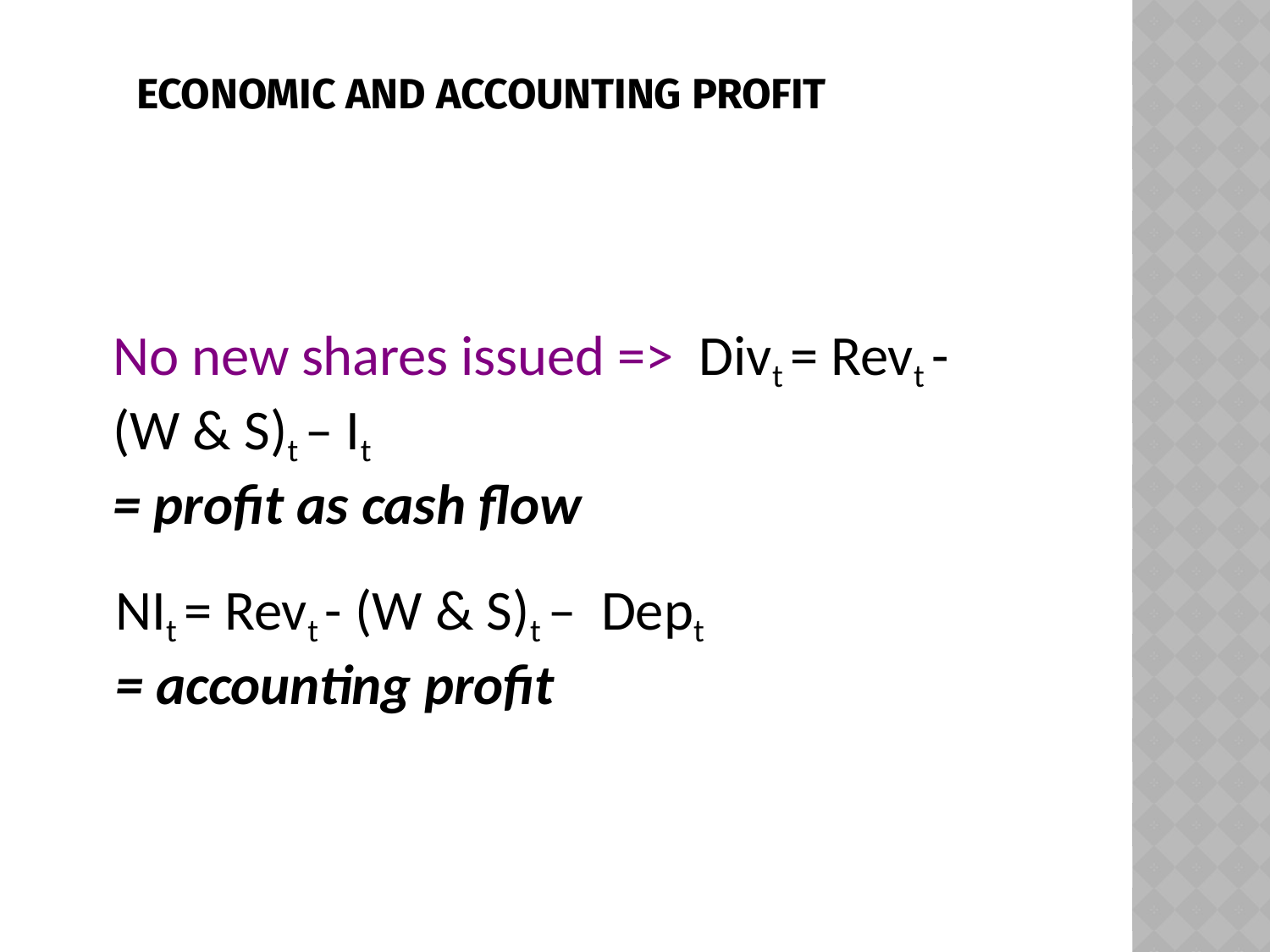

# Economic and accounting profit
No new shares issued =>  Divt = Revt - (W & S)t – It
= profit as cash flow
NIt = Revt - (W & S)t – Dept
= accounting profit